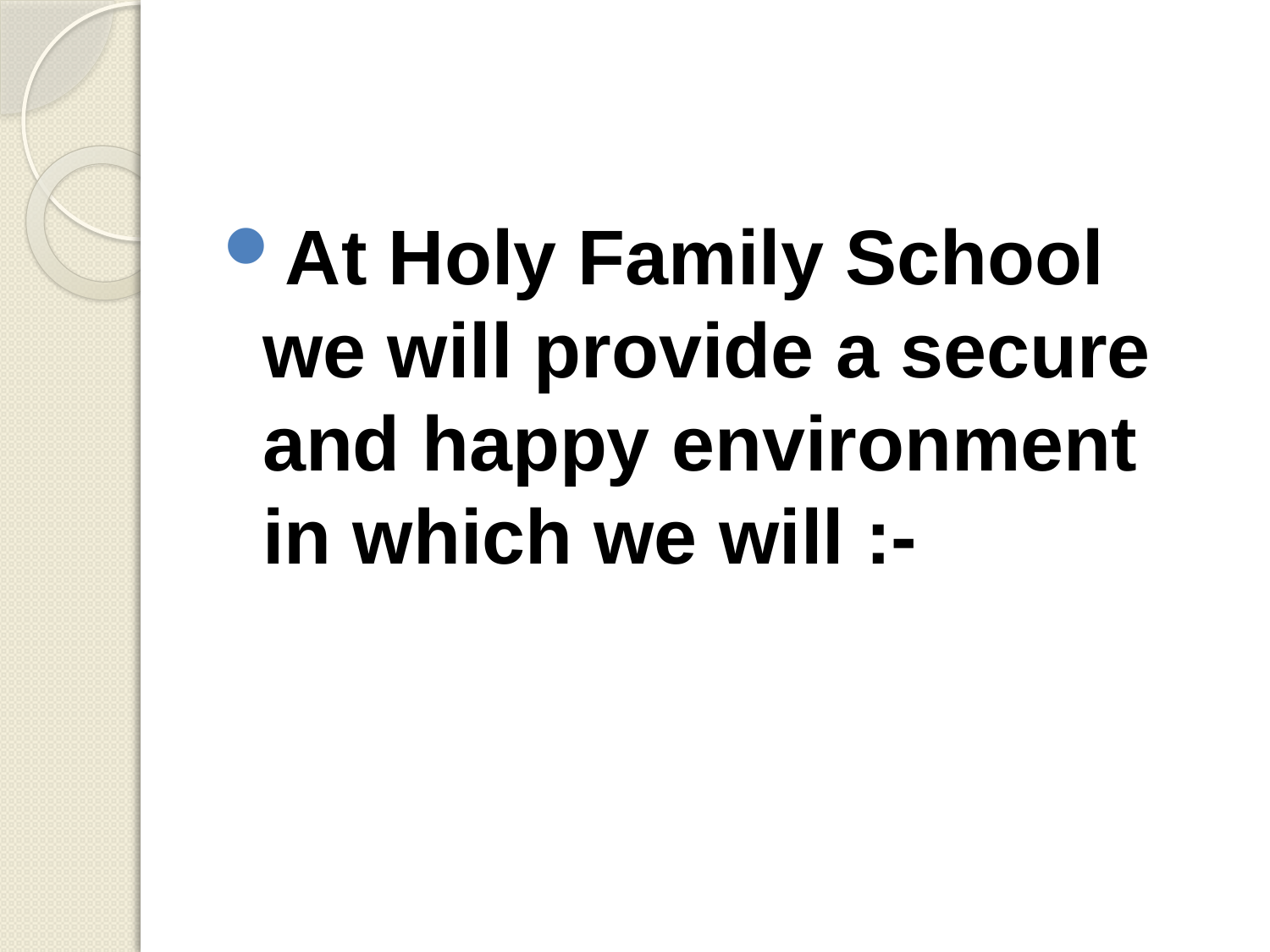

#
At Holy Family School we will provide a secure and happy environment in which we will :-